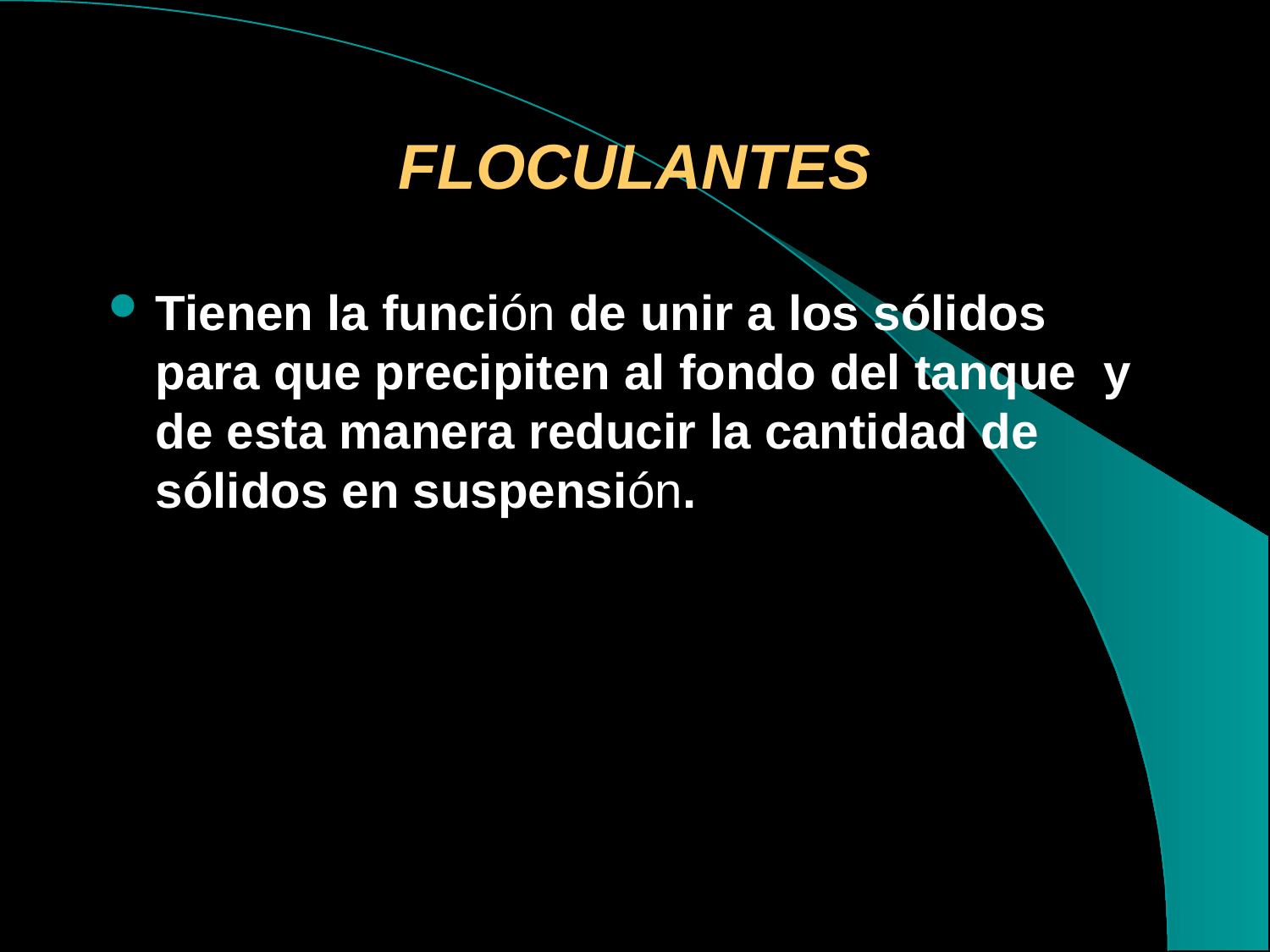

# FLOCULANTES
Tienen la función de unir a los sólidos para que precipiten al fondo del tanque  y de esta manera reducir la cantidad de sólidos en suspensión.